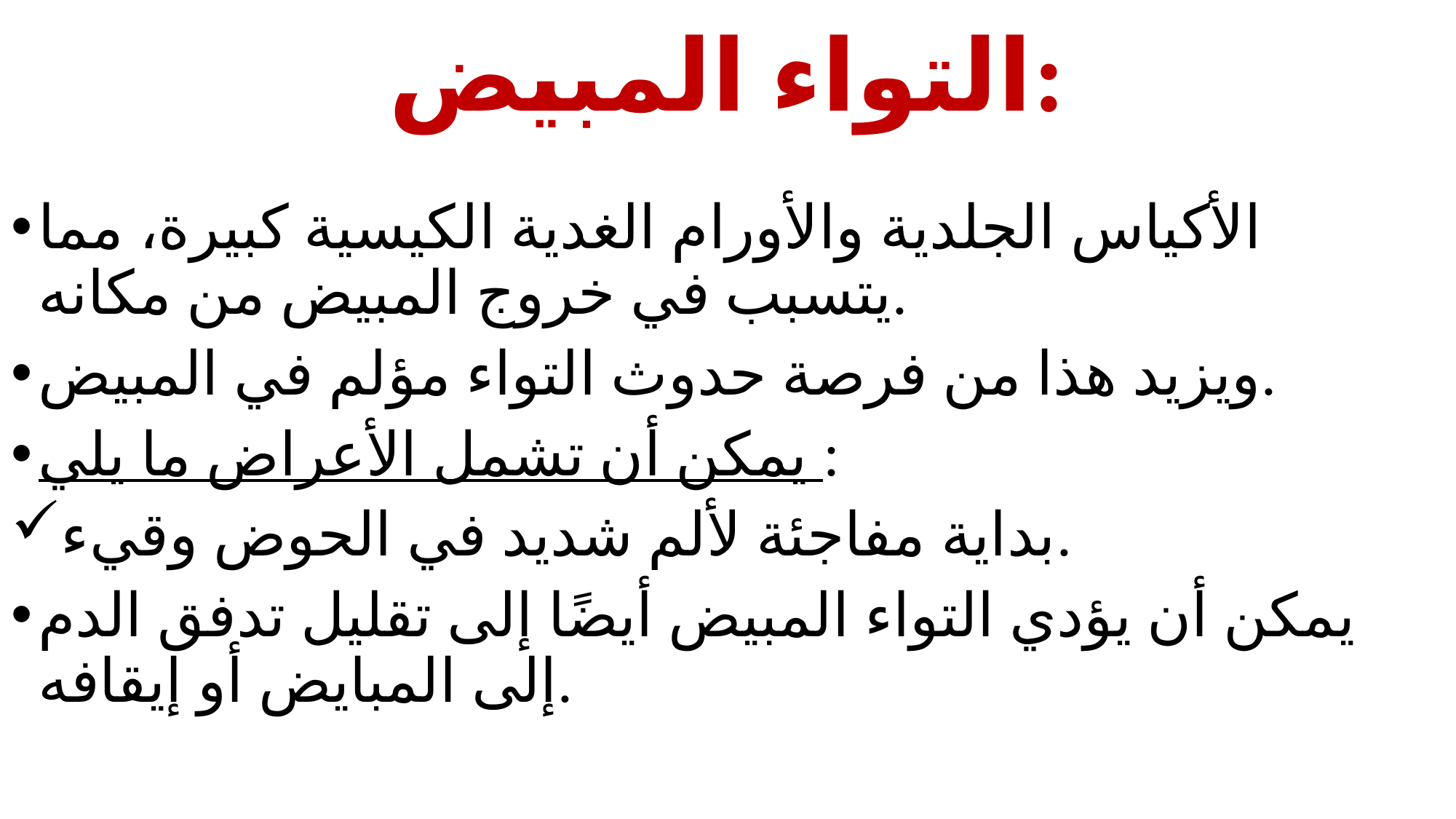

# التواء المبيض:
الأكياس الجلدية والأورام الغدية الكيسية كبيرة، مما يتسبب في خروج المبيض من مكانه.
ويزيد هذا من فرصة حدوث التواء مؤلم في المبيض.
يمكن أن تشمل الأعراض ما يلي :
بداية مفاجئة لألم شديد في الحوض وقيء.
يمكن أن يؤدي التواء المبيض أيضًا إلى تقليل تدفق الدم إلى المبايض أو إيقافه.